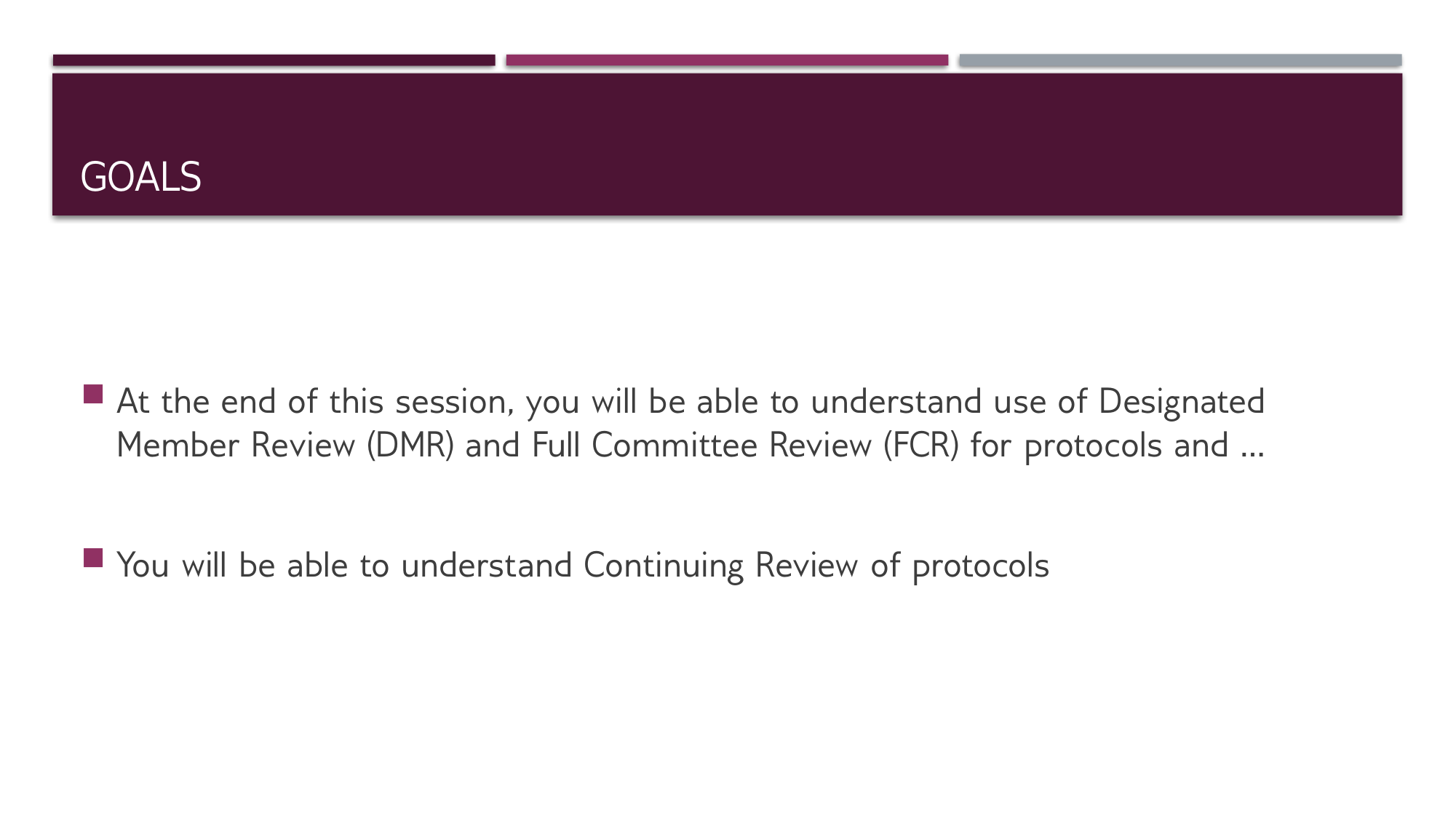

# Goals
At the end of this session, you will be able to understand use of Designated Member Review (DMR) and Full Committee Review (FCR) for protocols and …

You will be able to understand Continuing Review of protocols